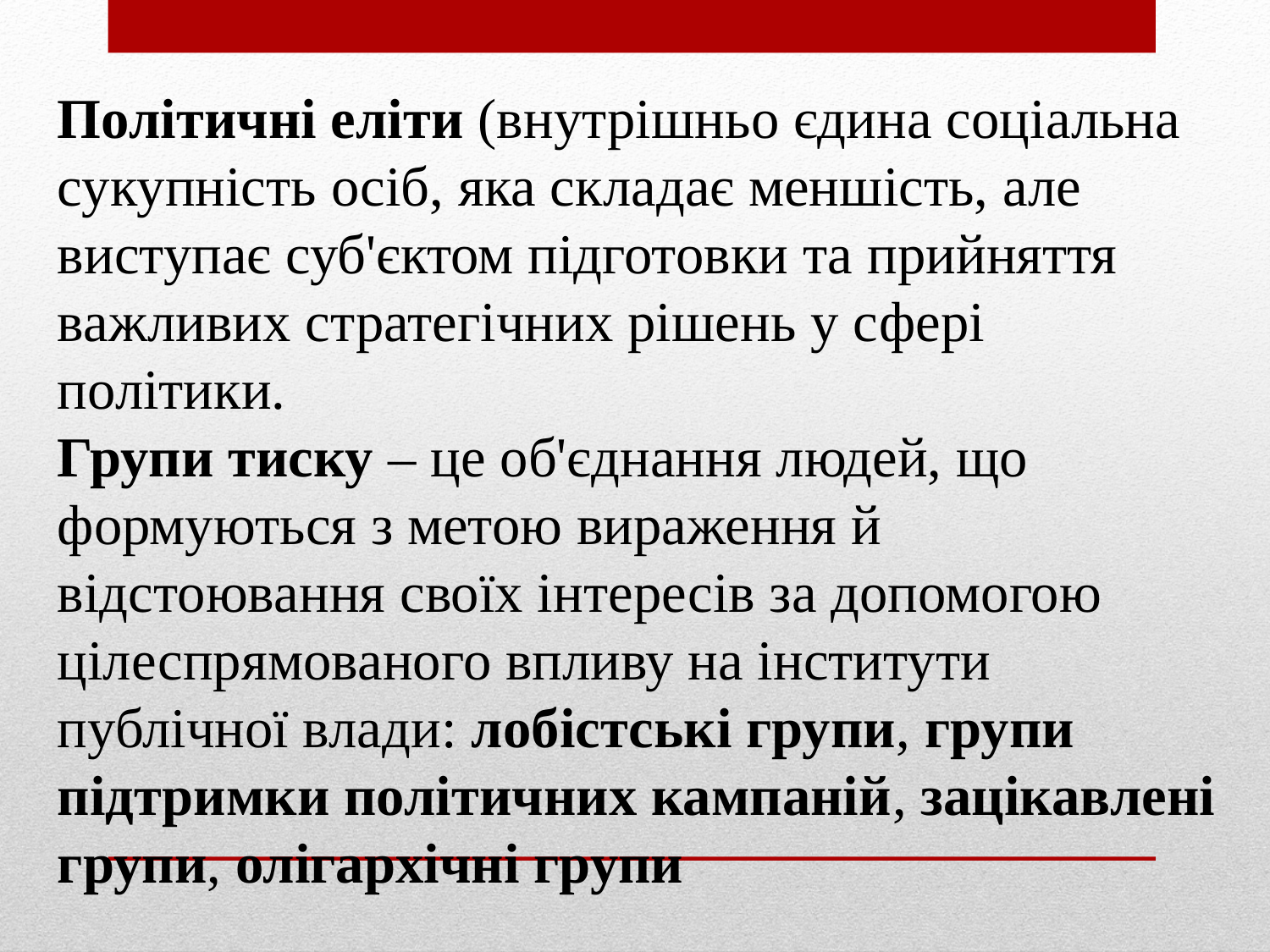

Політичні еліти (внутрішньо єдина соціальна сукупність осіб, яка складає меншість, але виступає суб'єктом підготовки та прийняття важливих стратегічних рішень у сфері політики.
Групи тиску – це об'єднання людей, що формуються з метою вираження й відстоювання своїх інтересів за допомогою цілеспрямованого впливу на інститути публічної влади: лобістські групи, групи підтримки політичних кампаній, зацікавлені групи, олігархічні групи